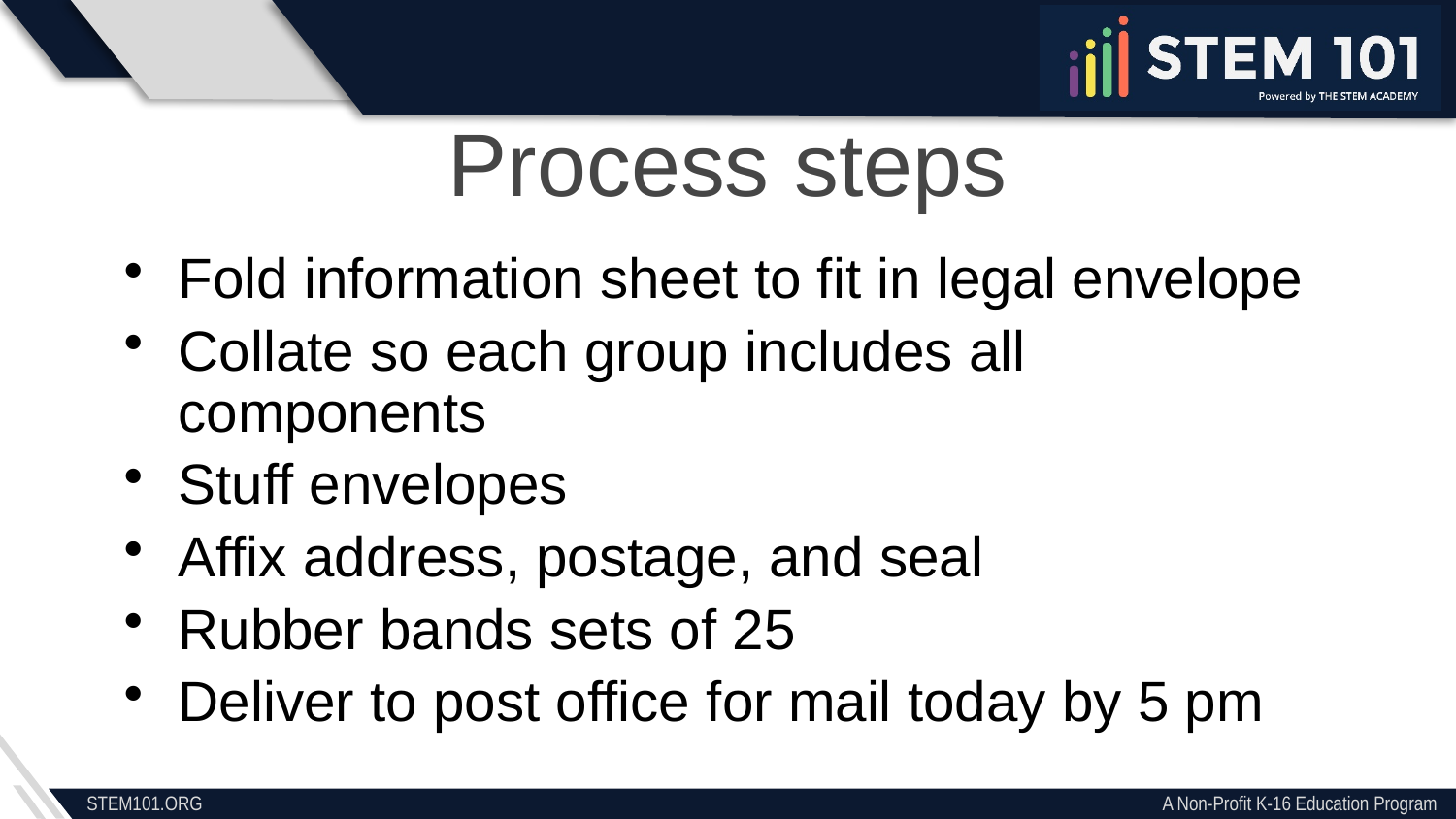

Process steps
Fold information sheet to fit in legal envelope
Collate so each group includes all components
Stuff envelopes
Affix address, postage, and seal
Rubber bands sets of 25
Deliver to post office for mail today by 5 pm